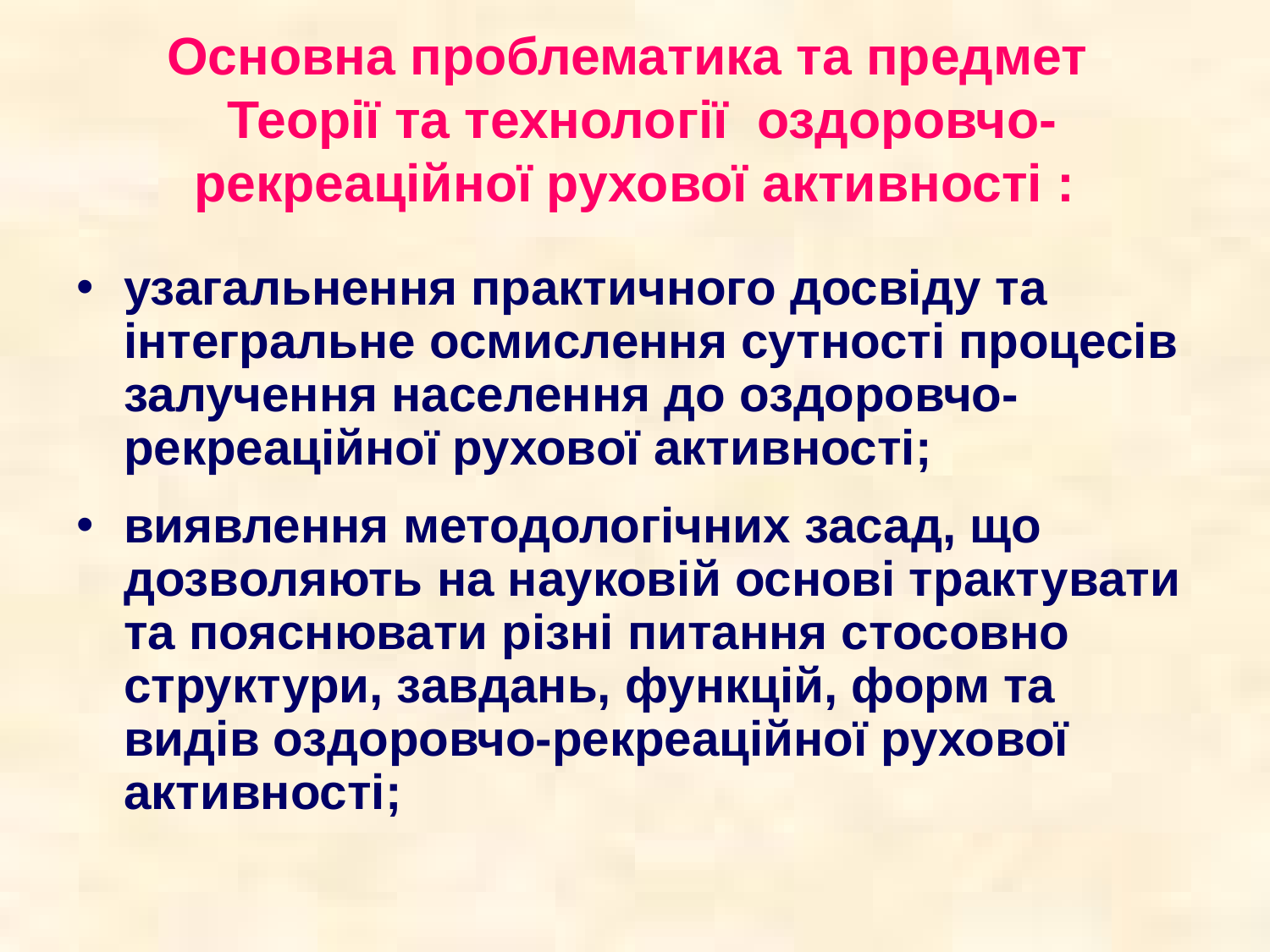

# Основна проблематика та предмет Теорії та технології  оздоровчо-рекреаційної рухової активності :
узагальнення практичного досвіду та інтегральне осмислення сутності процесів залучення населення до оздоровчо-рекреаційної рухової активності;
виявлення методологічних засад, що дозволяють на науковій основі трактувати та пояснювати різні питання стосовно структури, завдань, функцій, форм та видів оздоровчо-рекреаційної рухової активності;